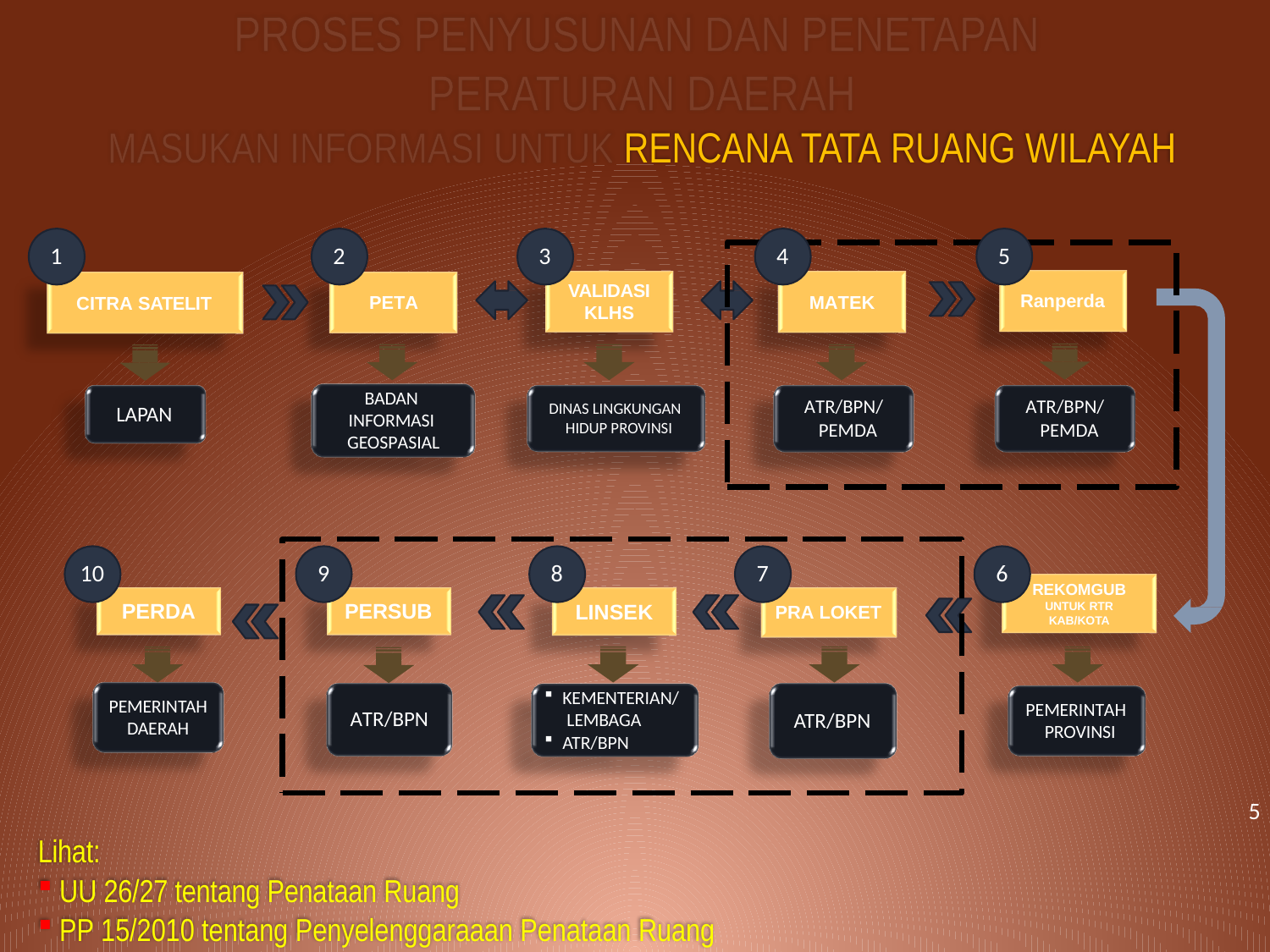

# PROSES PENYUSUNAN DAN PENETAPAN PERATURAN DAERAH MASUKAN INFORMASI UNTUK RENCANA TATA RUANG WILAYAH

1
2
3
4
5

VALIDASI
KLHS

Ranperda

MATEK
PETA
CITRA SATELIT

BADAN  INFORMASI  GEOSPASIAL
ATR/BPN/  PEMDA
ATR/BPN/  PEMDA
DINAS LINGKUNGAN  HIDUP PROVINSI
LAPAN

10
9
8
7
6

REKOMGUB
UNTUK RTR
KAB/KOTA

PERSUB
PERDA
LINSEK

PRA LOKET

KEMENTERIAN/  LEMBAGA
ATR/BPN

PEMERINTAH
DAERAH
PEMERINTAH  PROVINSI
ATR/BPN
ATR/BPN
5
Lihat:
UU 26/27 tentang Penataan Ruang
PP 15/2010 tentang Penyelenggaraaan Penataan Ruang
18